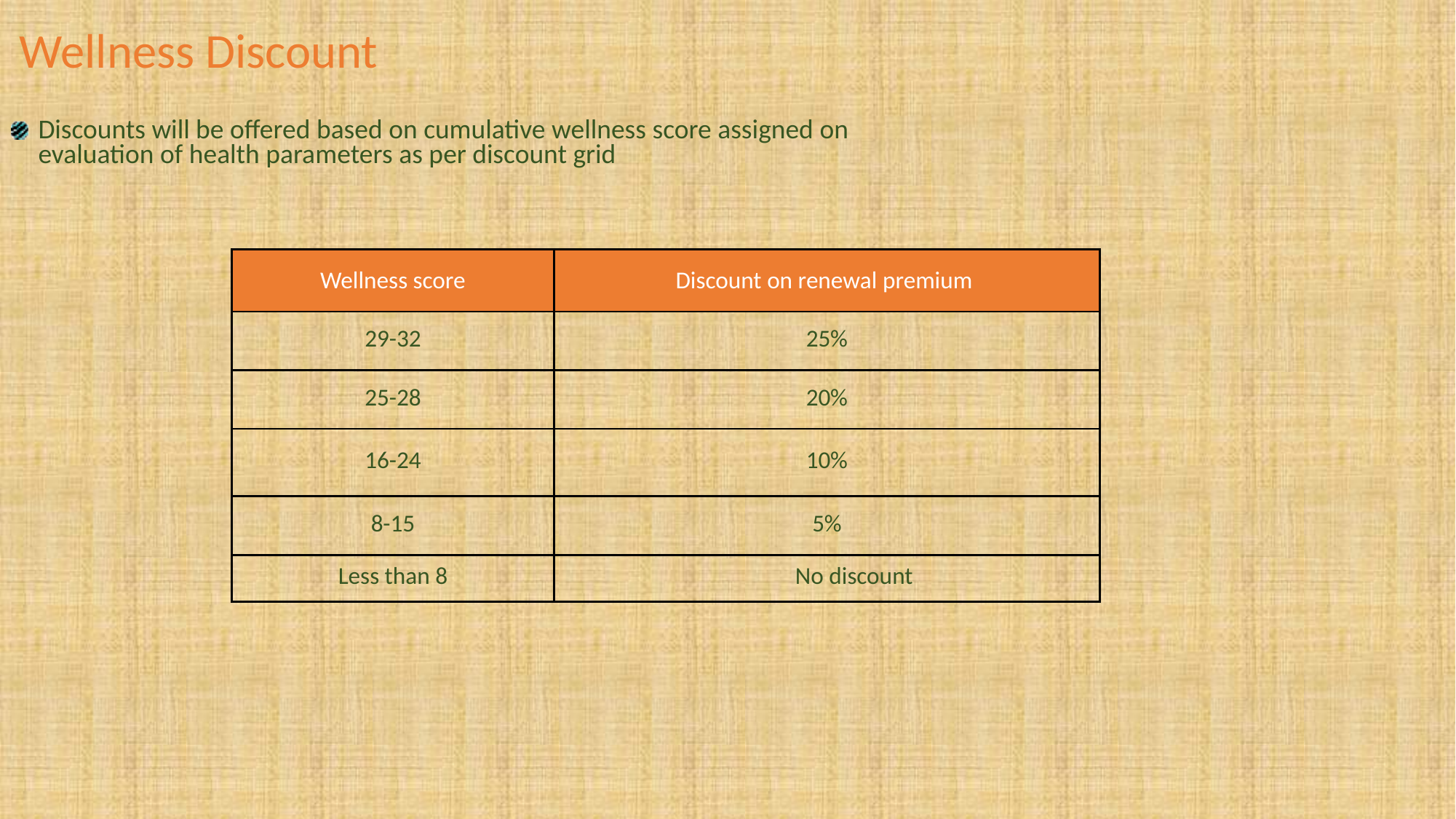

# Wellness Discount
Discounts will be offered based on cumulative wellness score assigned on evaluation of health parameters as per discount grid

| Wellness score | Discount on renewal premium |
| --- | --- |
| 29-32 | 25% |
| 25-28 | 20% |
| 16-24 | 10% |
| 8-15 | 5% |
| Less than 8 | No discount |